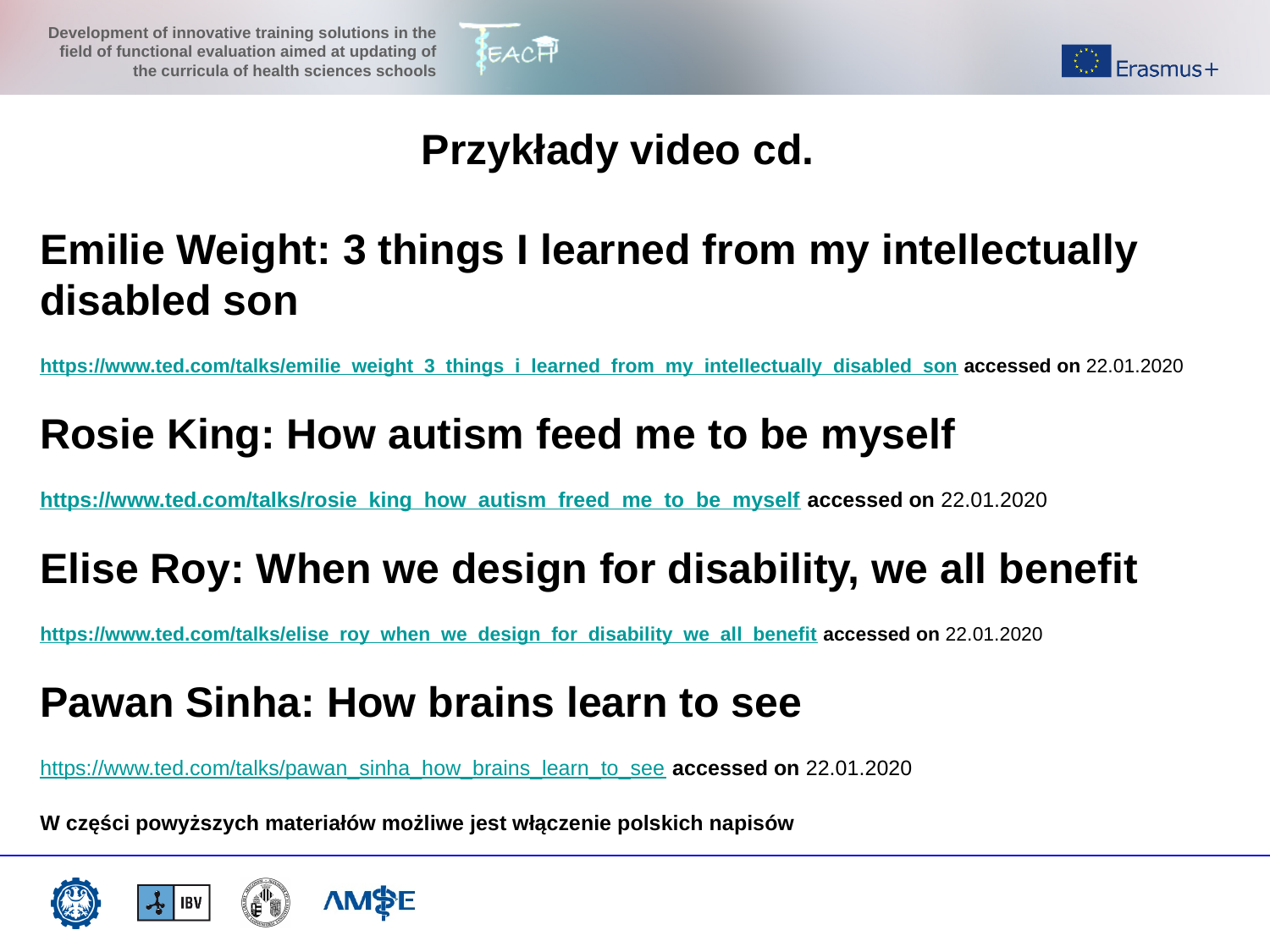

Przykłady video cd.
Emilie Weight: 3 things I learned from my intellectually disabled son
https://www.ted.com/talks/emilie_weight_3_things_i_learned_from_my_intellectually_disabled_son accessed on 22.01.2020
Rosie King: How autism feed me to be myself
https://www.ted.com/talks/rosie_king_how_autism_freed_me_to_be_myself accessed on 22.01.2020
Elise Roy: When we design for disability, we all benefit
https://www.ted.com/talks/elise_roy_when_we_design_for_disability_we_all_benefit accessed on 22.01.2020
Pawan Sinha: How brains learn to see
https://www.ted.com/talks/pawan_sinha_how_brains_learn_to_see accessed on 22.01.2020
W części powyższych materiałów możliwe jest włączenie polskich napisów